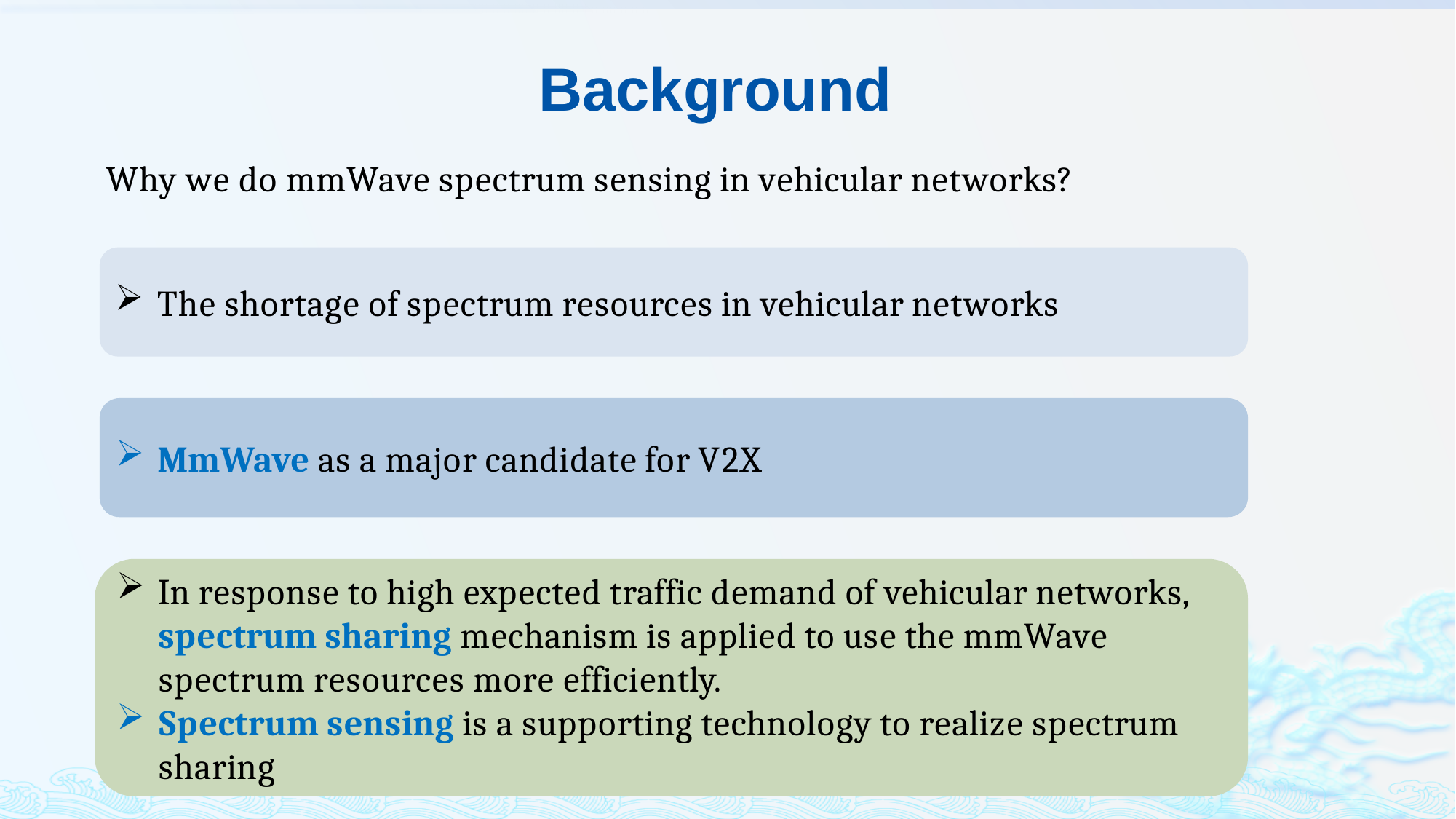

Background
Why we do mmWave spectrum sensing in vehicular networks?
The shortage of spectrum resources in vehicular networks
MmWave as a major candidate for V2X
In response to high expected traffic demand of vehicular networks, spectrum sharing mechanism is applied to use the mmWave spectrum resources more efficiently.
Spectrum sensing is a supporting technology to realize spectrum sharing